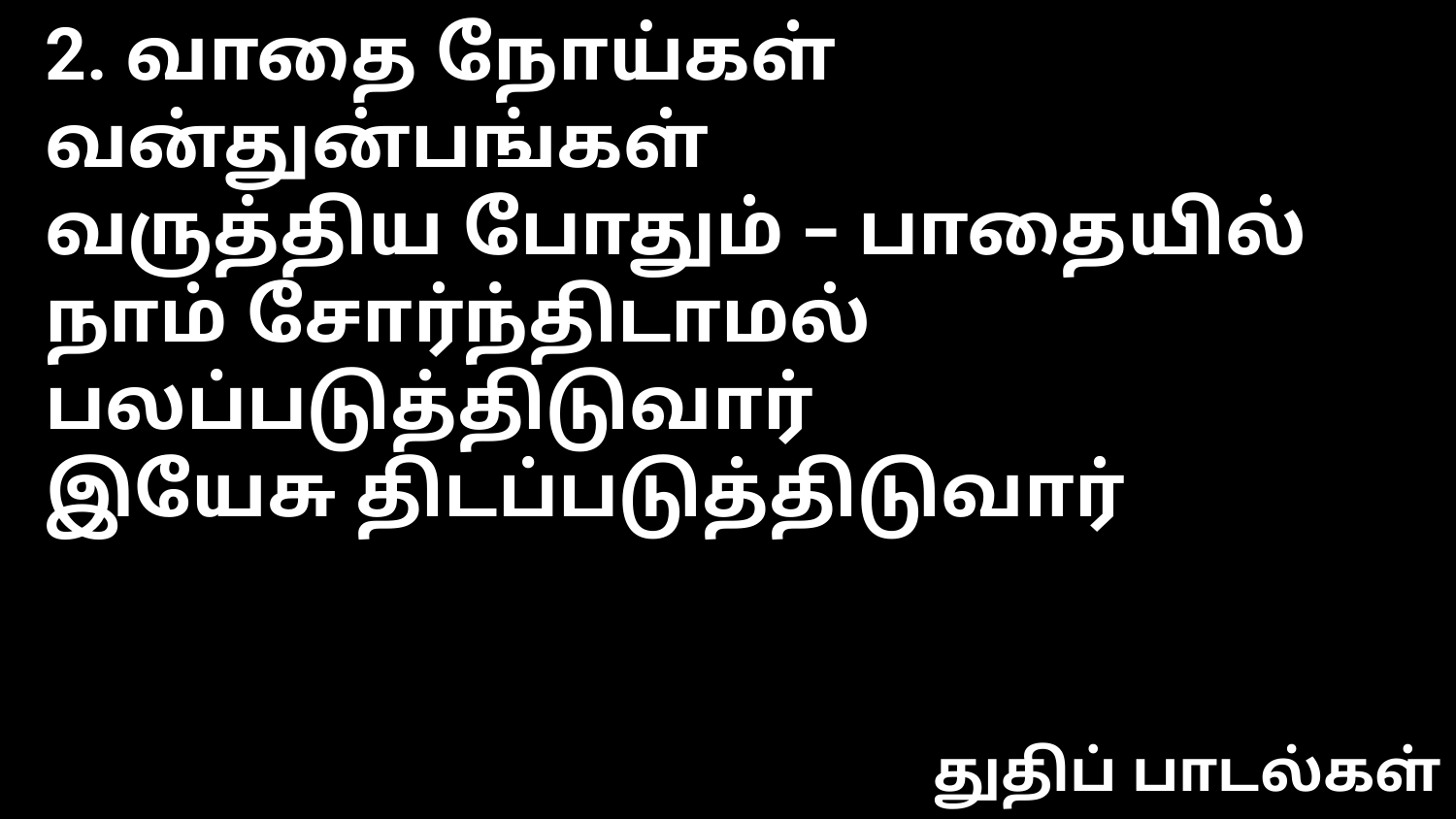

2. வாதை நோய்கள் வன்துன்பங்கள்
வருத்திய போதும் – பாதையில்
நாம் சோர்ந்திடாமல் பலப்படுத்திடுவார்
இயேசு திடப்படுத்திடுவார்

துதிப் பாடல்கள்